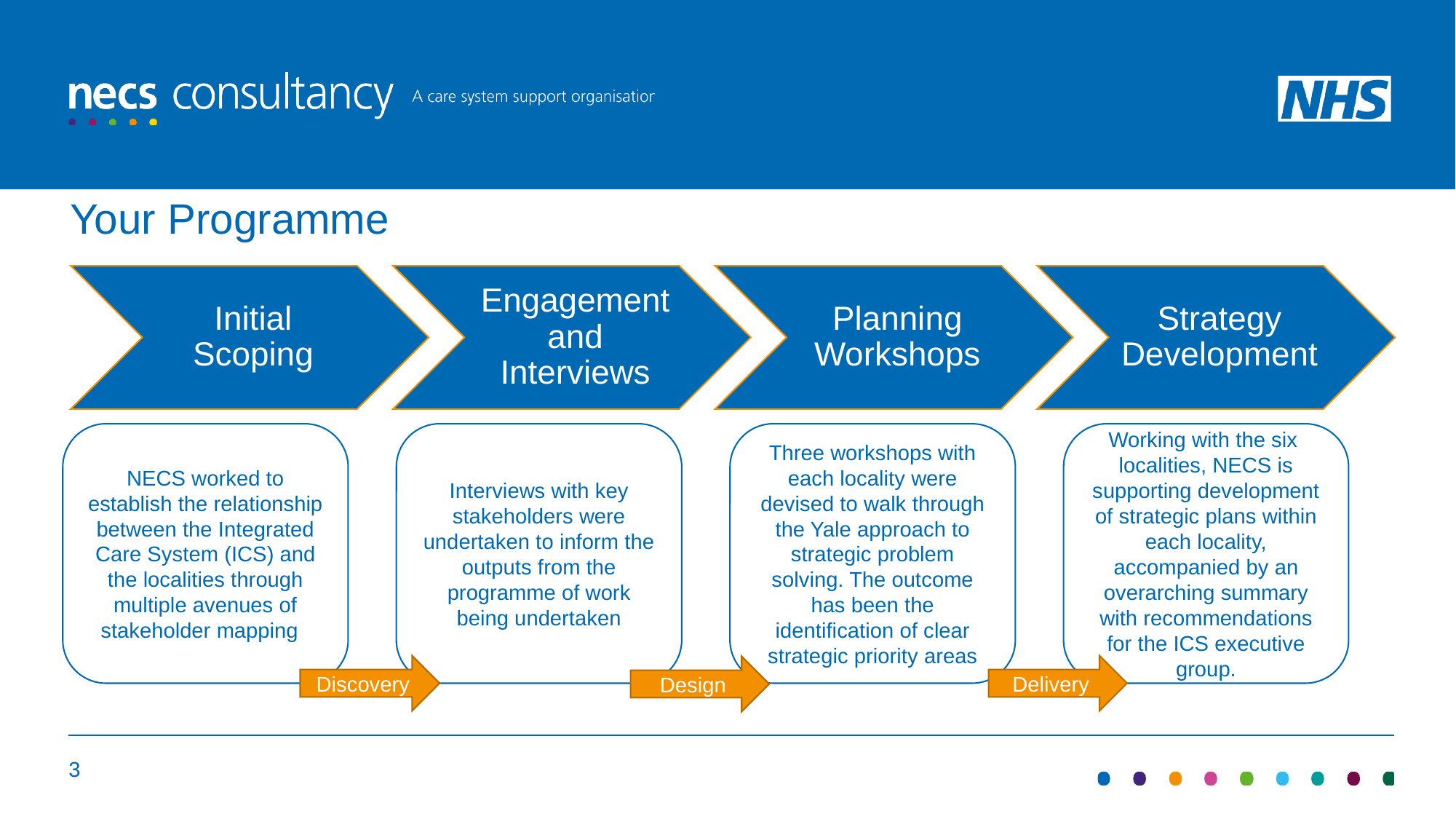

Your Programme
Initial Scoping
Engagement and Interviews
Planning Workshops
Strategy Development
Working with the six  localities, NECS is supporting development of strategic plans within each locality, accompanied by an overarching summary with recommendations for the ICS executive group.
NECS worked to establish the relationship between the Integrated Care System (ICS) and the localities through multiple avenues of stakeholder mapping
Interviews with key stakeholders were undertaken to inform the outputs from the programme of work being undertaken
Three workshops with each locality were devised to walk through the Yale approach to strategic problem solving. The outcome has been the identification of clear strategic priority areas
Discovery
Delivery
Design